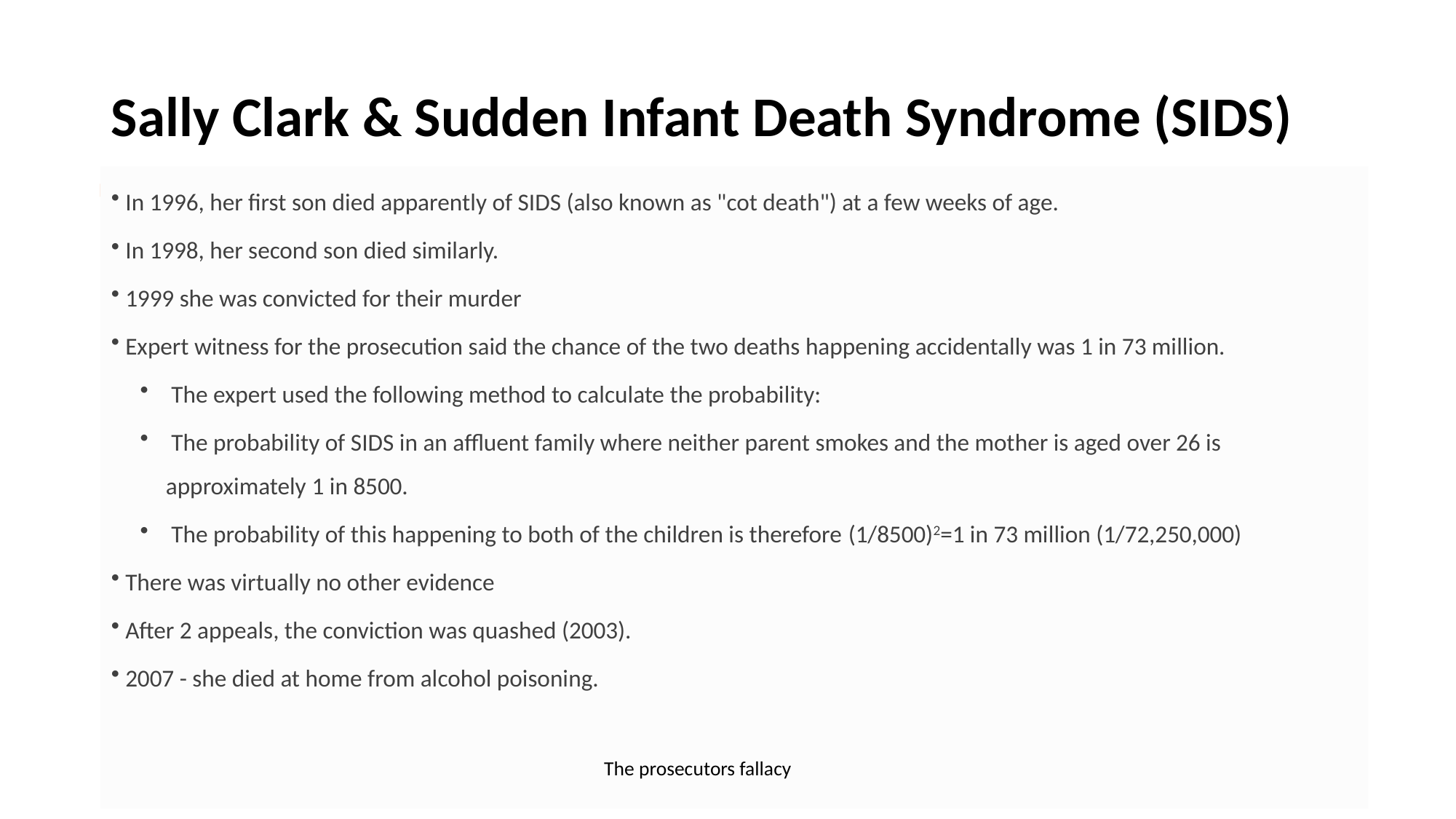

# Sally Clark & Sudden Infant Death Syndrome (SIDS)
 In 1996, her first son died apparently of SIDS (also known as "cot death") at a few weeks of age.
 In 1998, her second son died similarly.
 1999 she was convicted for their murder
 Expert witness for the prosecution said the chance of the two deaths happening accidentally was 1 in 73 million.
 The expert used the following method to calculate the probability:
 The probability of SIDS in an affluent family where neither parent smokes and the mother is aged over 26 is approximately 1 in 8500.
 The probability of this happening to both of the children is therefore (1/8500)2=1 in 73 million (1/72,250,000)
 There was virtually no other evidence
 After 2 appeals, the conviction was quashed (2003).
 2007 - she died at home from alcohol poisoning.

11
The prosecutors fallacy